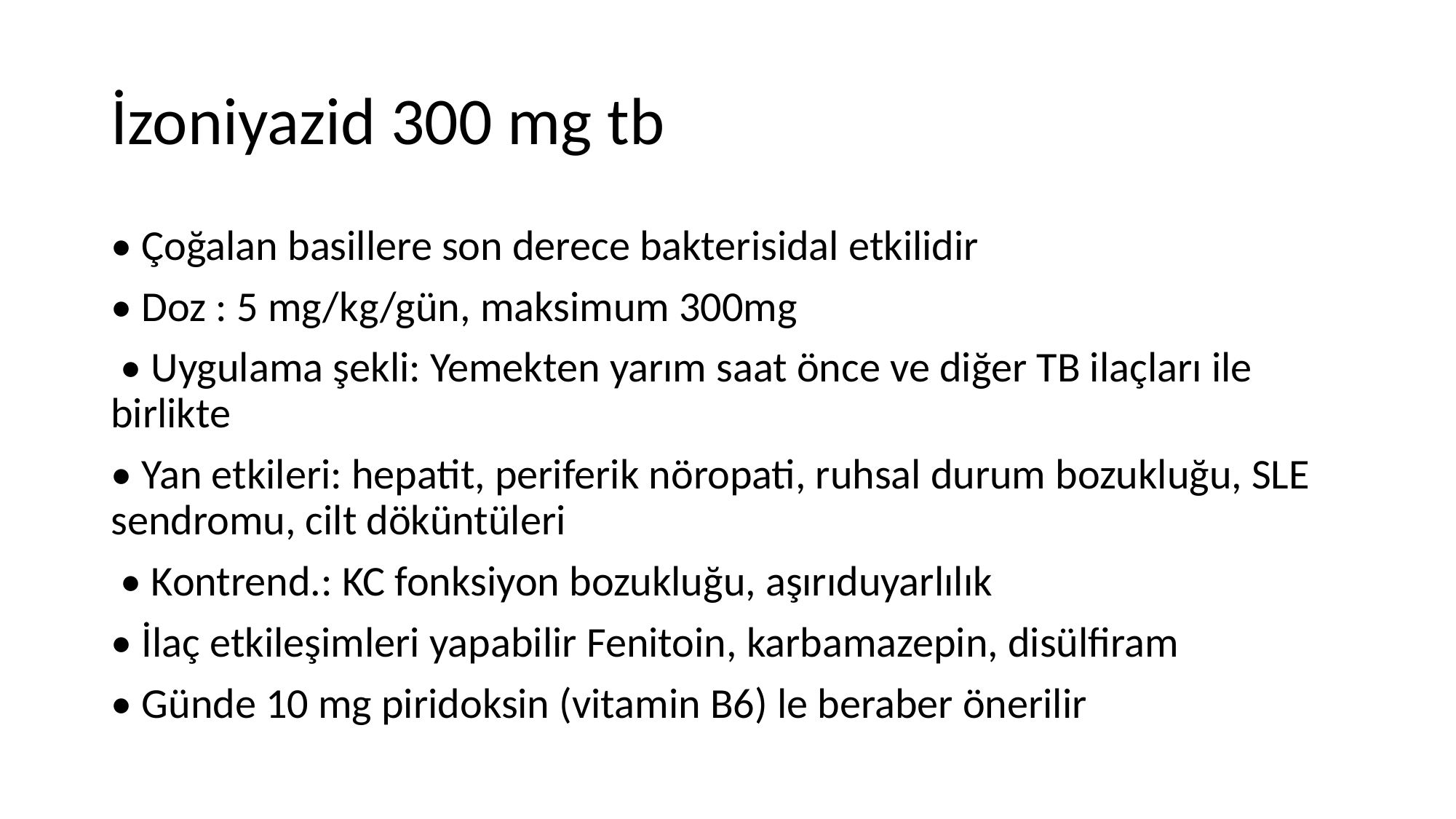

# İzoniyazid 300 mg tb
• Çoğalan basillere son derece bakterisidal etkilidir
• Doz : 5 mg/kg/gün, maksimum 300mg
 • Uygulama şekli: Yemekten yarım saat önce ve diğer TB ilaçları ile birlikte
• Yan etkileri: hepatit, periferik nöropati, ruhsal durum bozukluğu, SLE sendromu, cilt döküntüleri
 • Kontrend.: KC fonksiyon bozukluğu, aşırıduyarlılık
• İlaç etkileşimleri yapabilir Fenitoin, karbamazepin, disülfiram
• Günde 10 mg piridoksin (vitamin B6) le beraber önerilir